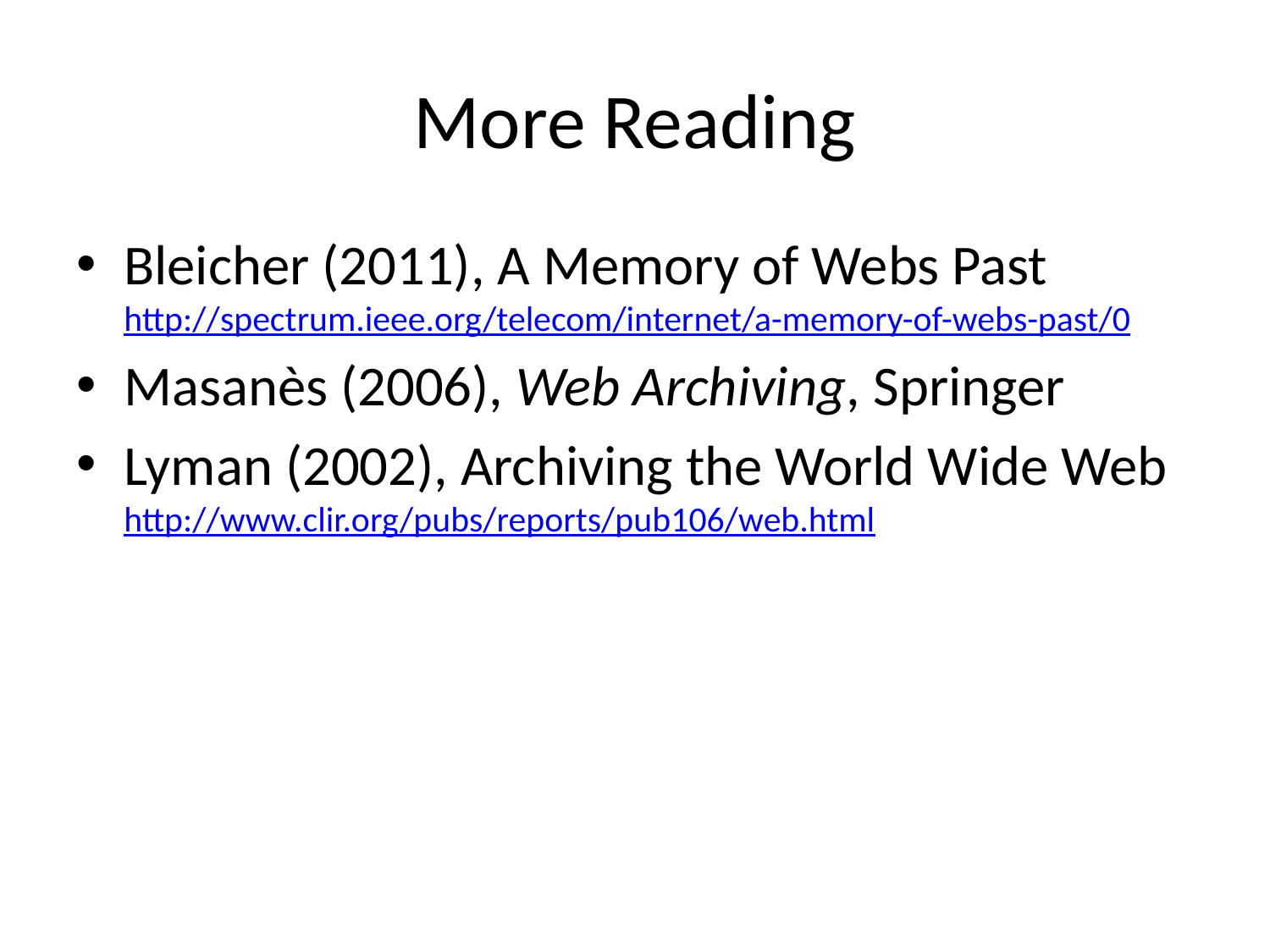

# More Reading
Bleicher (2011), A Memory of Webs Past
http://spectrum.ieee.org/telecom/internet/a-memory-of-webs-past/0
Masanès (2006), Web Archiving, Springer
Lyman (2002), Archiving the World Wide Web
http://www.clir.org/pubs/reports/pub106/web.html